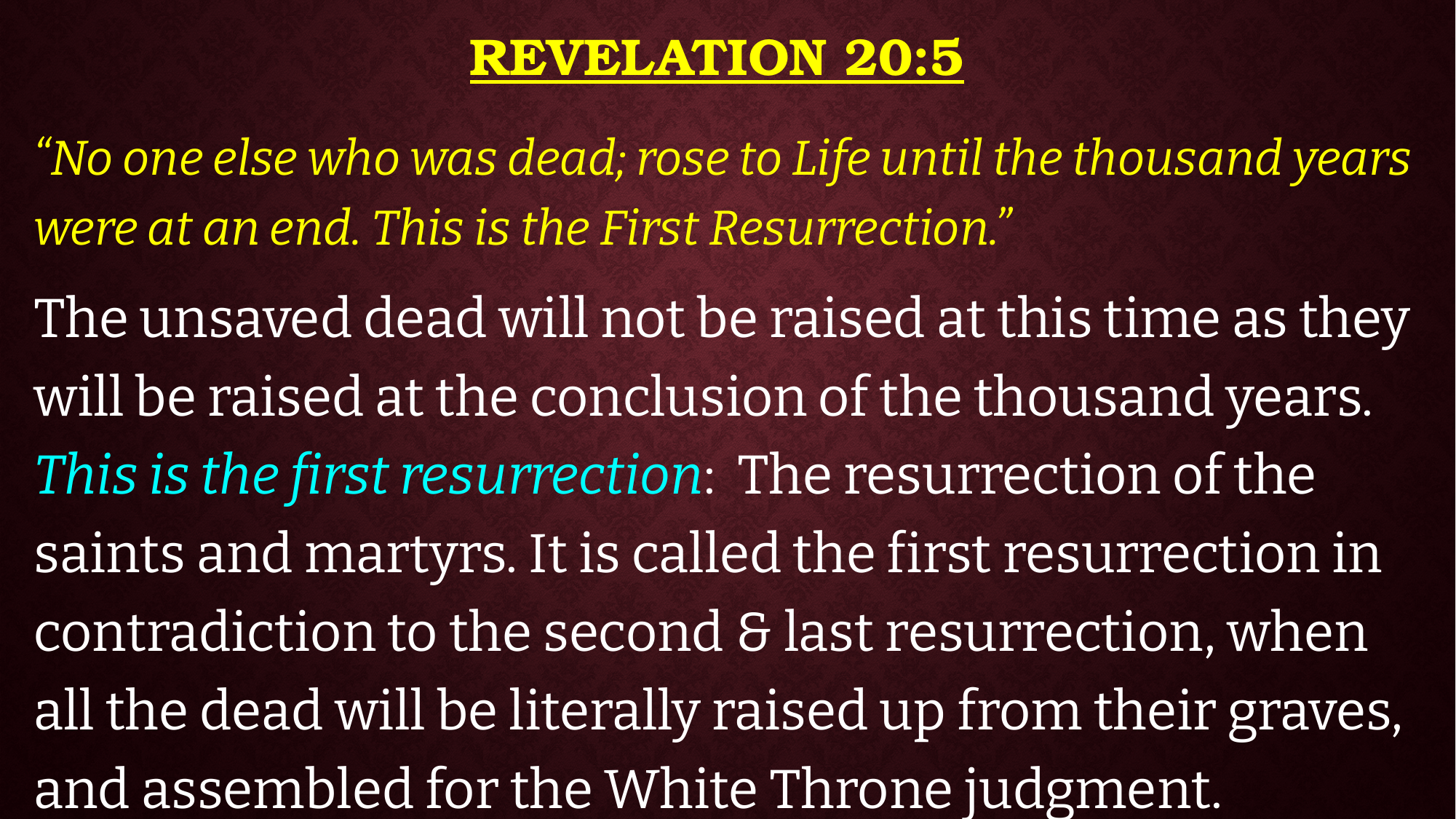

# Revelation 20:5
“No one else who was dead; rose to Life until the thousand years were at an end. This is the First Resurrection.”
The unsaved dead will not be raised at this time as they will be raised at the conclusion of the thousand years. This is the first resurrection:  The resurrection of the saints and martyrs. It is called the first resurrection in contradiction to the second & last resurrection, when all the dead will be literally raised up from their graves, and assembled for the White Throne judgment.